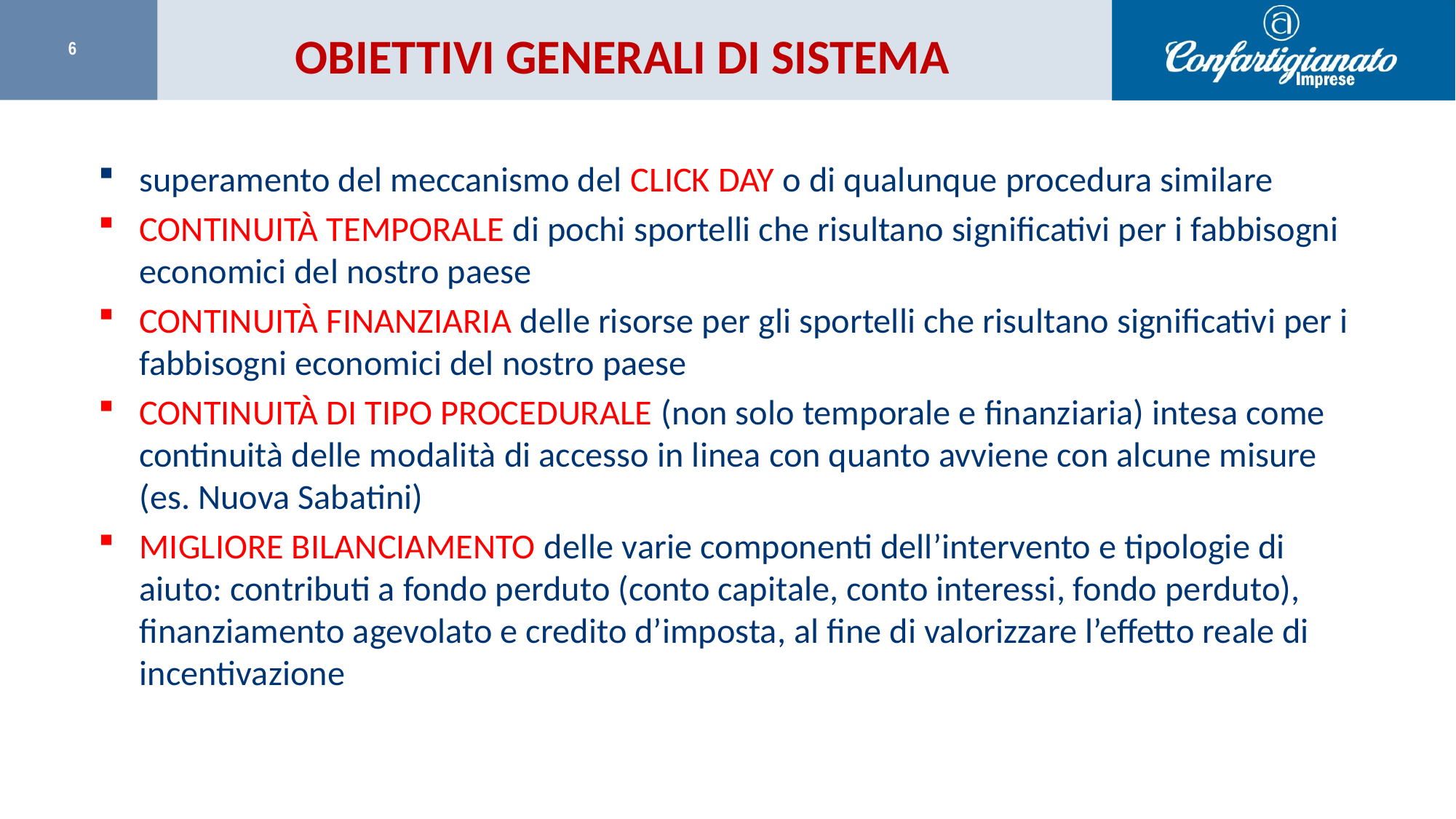

# OBIETTIVI GENERALI DI SISTEMA

superamento del meccanismo del click day o di qualunque procedura similare
continuità temporale di pochi sportelli che risultano significativi per i fabbisogni economici del nostro paese
continuità finanziaria delle risorse per gli sportelli che risultano significativi per i fabbisogni economici del nostro paese
continuità di tipo procedurale (non solo temporale e finanziaria) intesa come continuità delle modalità di accesso in linea con quanto avviene con alcune misure (es. Nuova Sabatini)
MIGLIORE BILANCIAMENTO delle varie componenti dell’intervento e tipologie di aiuto: contributi a fondo perduto (conto capitale, conto interessi, fondo perduto), finanziamento agevolato e credito d’imposta, al fine di valorizzare l’effetto reale di incentivazione